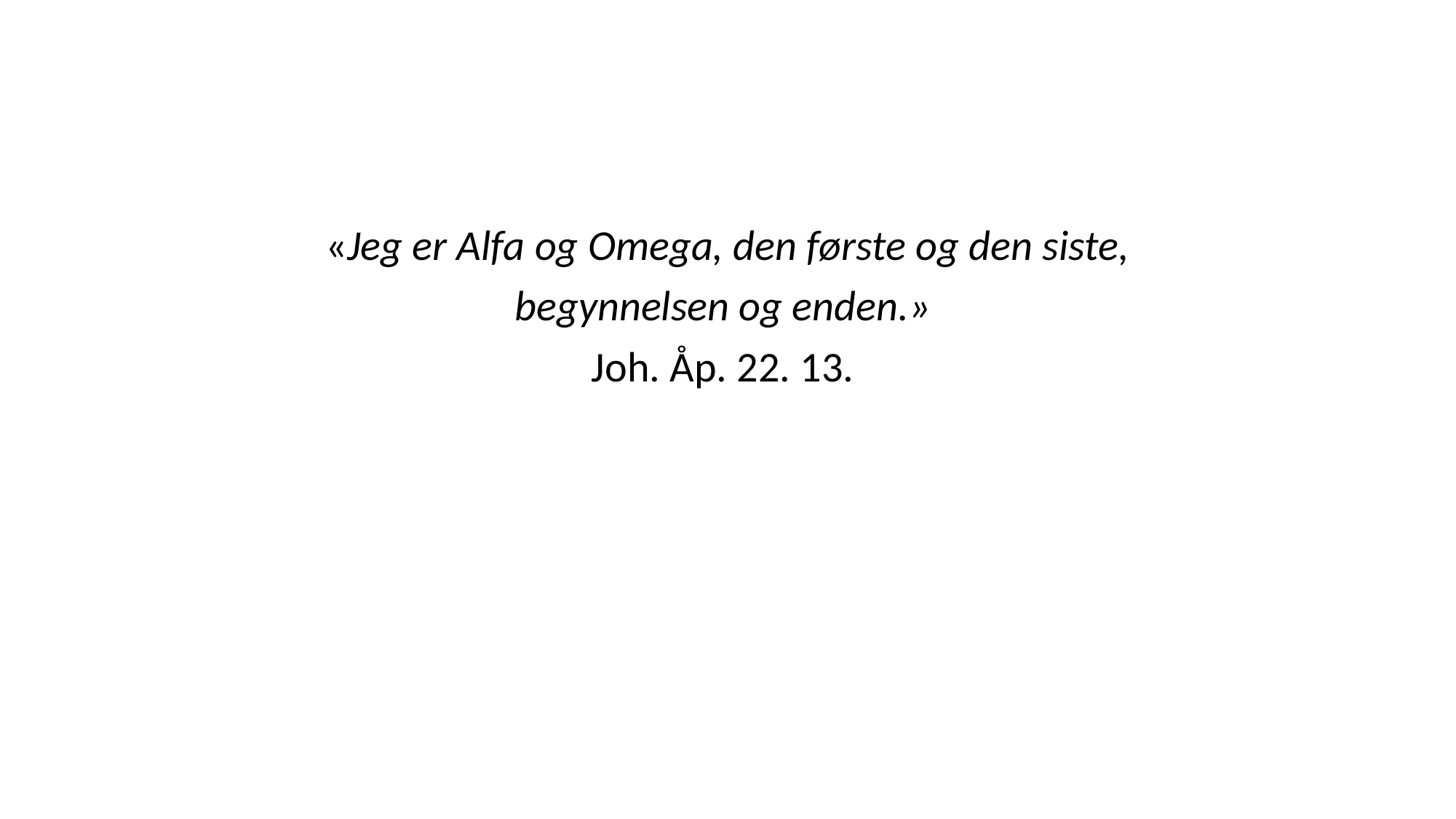

«Jeg er Alfa og Omega, den første og den siste,
begynnelsen og enden.»
Joh. Åp. 22. 13.